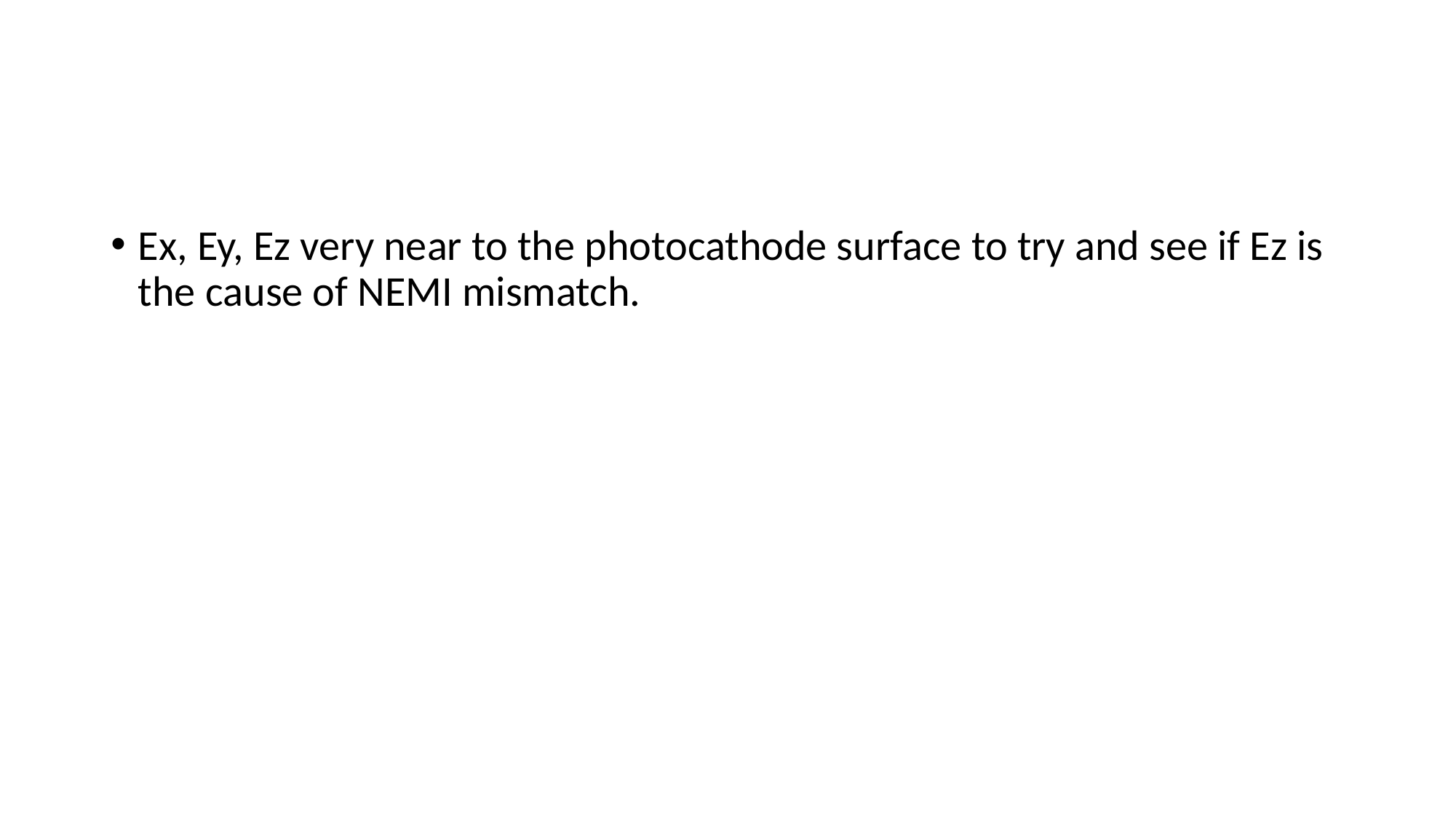

#
Ex, Ey, Ez very near to the photocathode surface to try and see if Ez is the cause of NEMI mismatch.